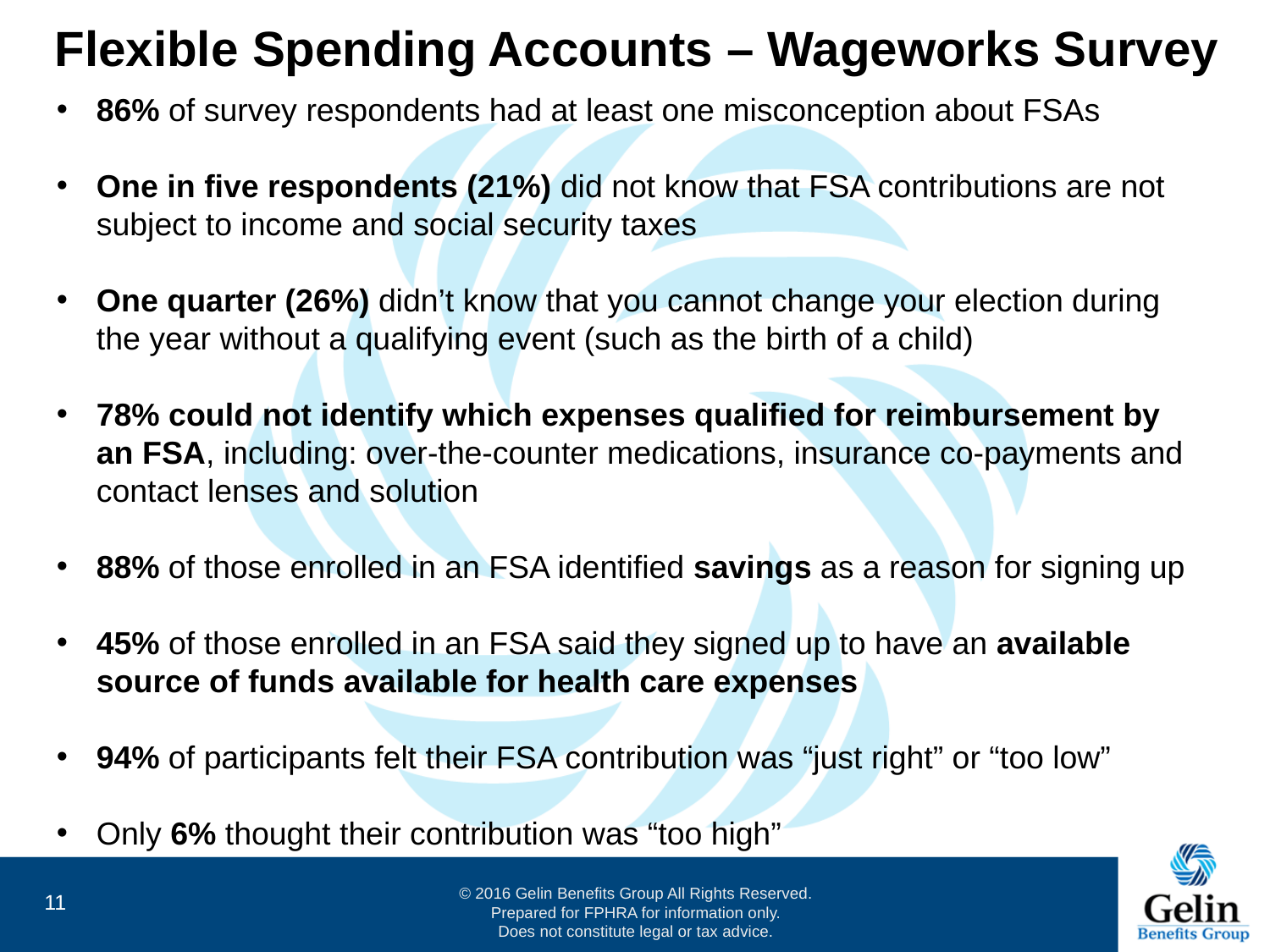

Flexible Spending Accounts – Wageworks Survey
86% of survey respondents had at least one misconception about FSAs

One in five respondents (21%) did not know that FSA contributions are not subject to income and social security taxes

One quarter (26%) didn’t know that you cannot change your election during the year without a qualifying event (such as the birth of a child)

78% could not identify which expenses qualified for reimbursement by an FSA, including: over-the-counter medications, insurance co-payments and contact lenses and solution

88% of those enrolled in an FSA identified savings as a reason for signing up

45% of those enrolled in an FSA said they signed up to have an available source of funds available for health care expenses

94% of participants felt their FSA contribution was “just right” or “too low”
Only 6% thought their contribution was “too high”